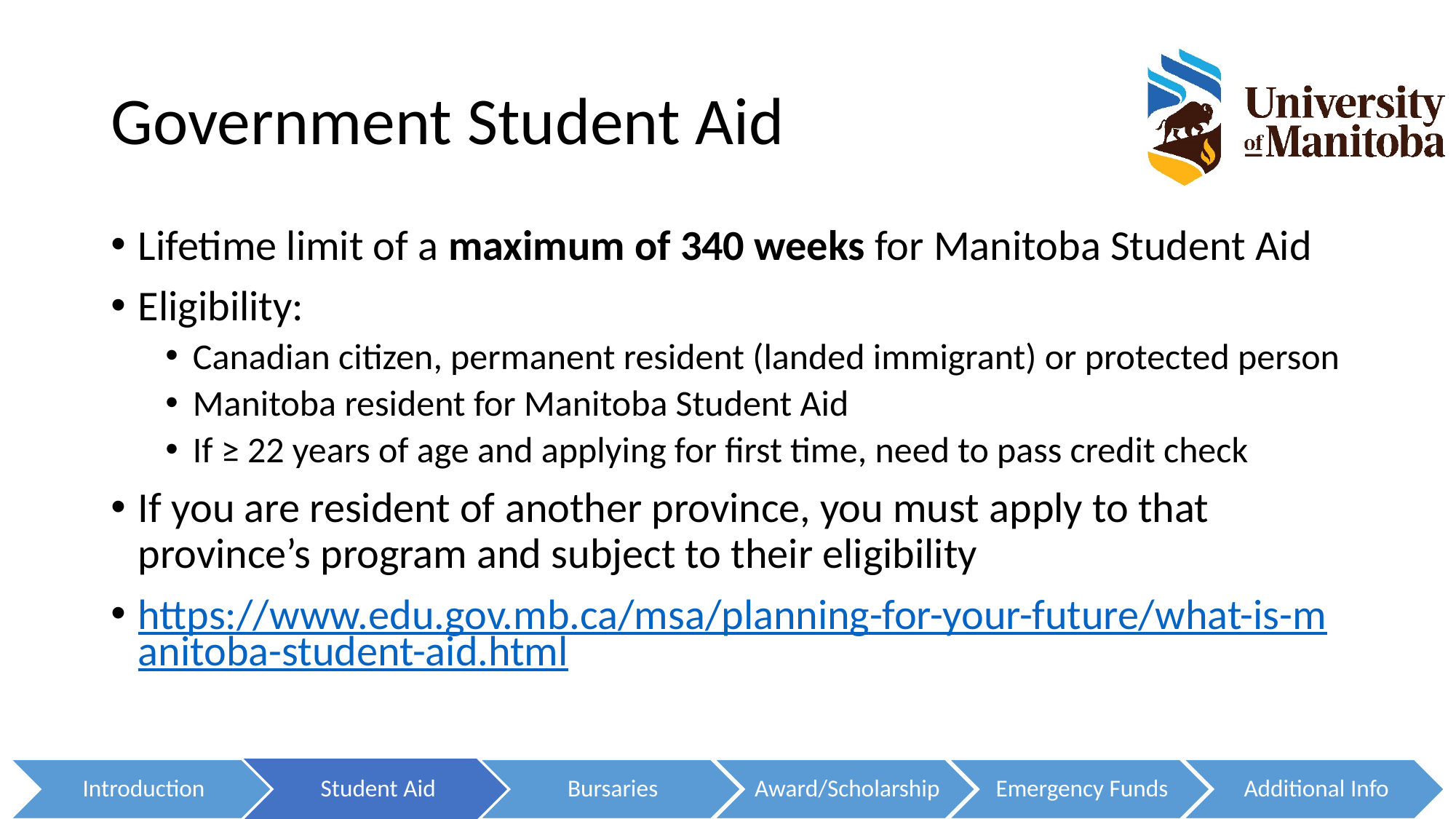

# Government Student Aid
Lifetime limit of a maximum of 340 weeks for Manitoba Student Aid
Eligibility:
Canadian citizen, permanent resident (landed immigrant) or protected person
Manitoba resident for Manitoba Student Aid
If ≥ 22 years of age and applying for first time, need to pass credit check
If you are resident of another province, you must apply to that province’s program and subject to their eligibility
https://www.edu.gov.mb.ca/msa/planning-for-your-future/what-is-manitoba-student-aid.html